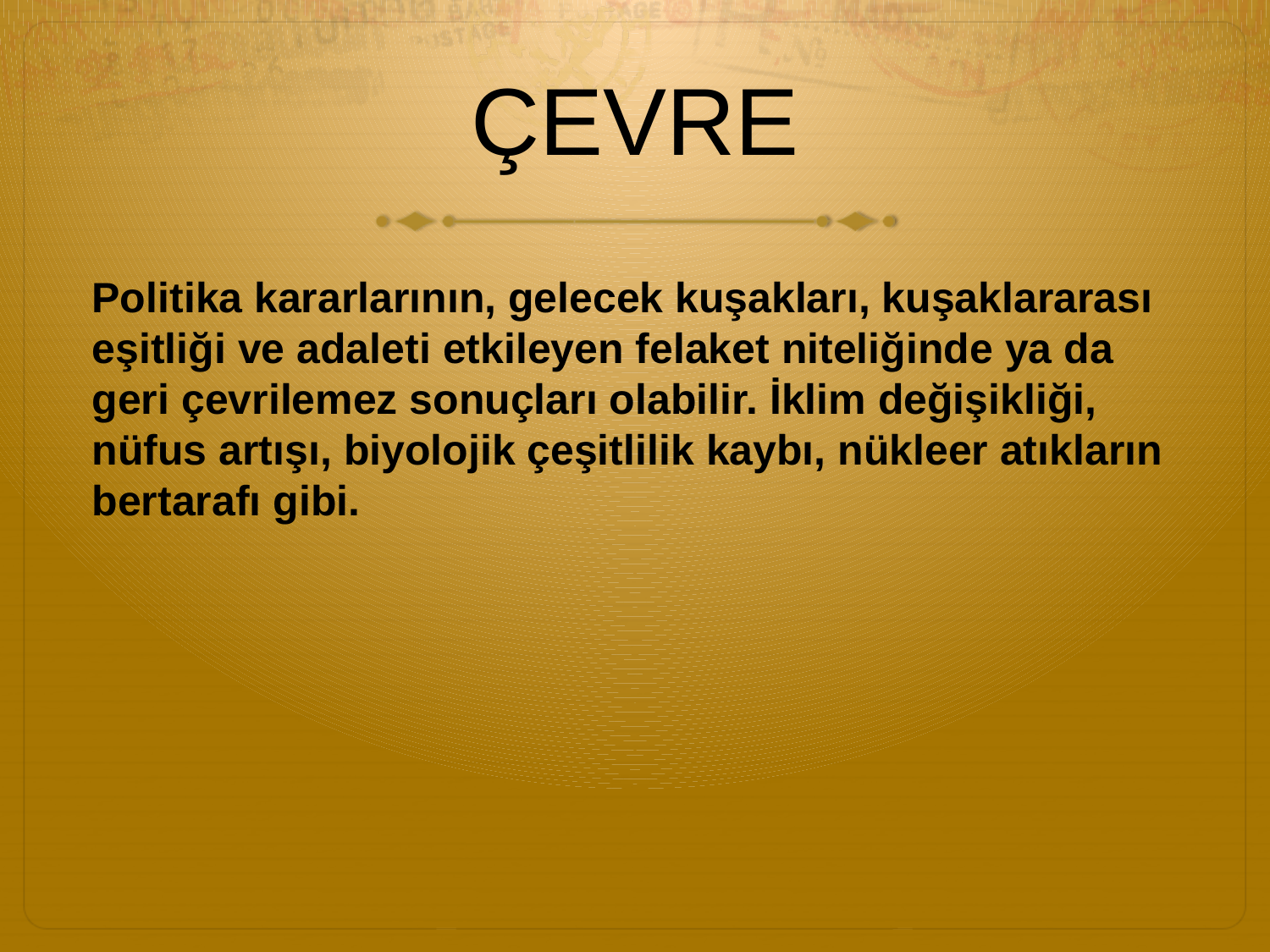

# ÇEVRE
Politika kararlarının, gelecek kuşakları, kuşaklararası eşitliği ve adaleti etkileyen felaket niteliğinde ya da geri çevrilemez sonuçları olabilir. İklim değişikliği, nüfus artışı, biyolojik çeşitlilik kaybı, nükleer atıkların bertarafı gibi.